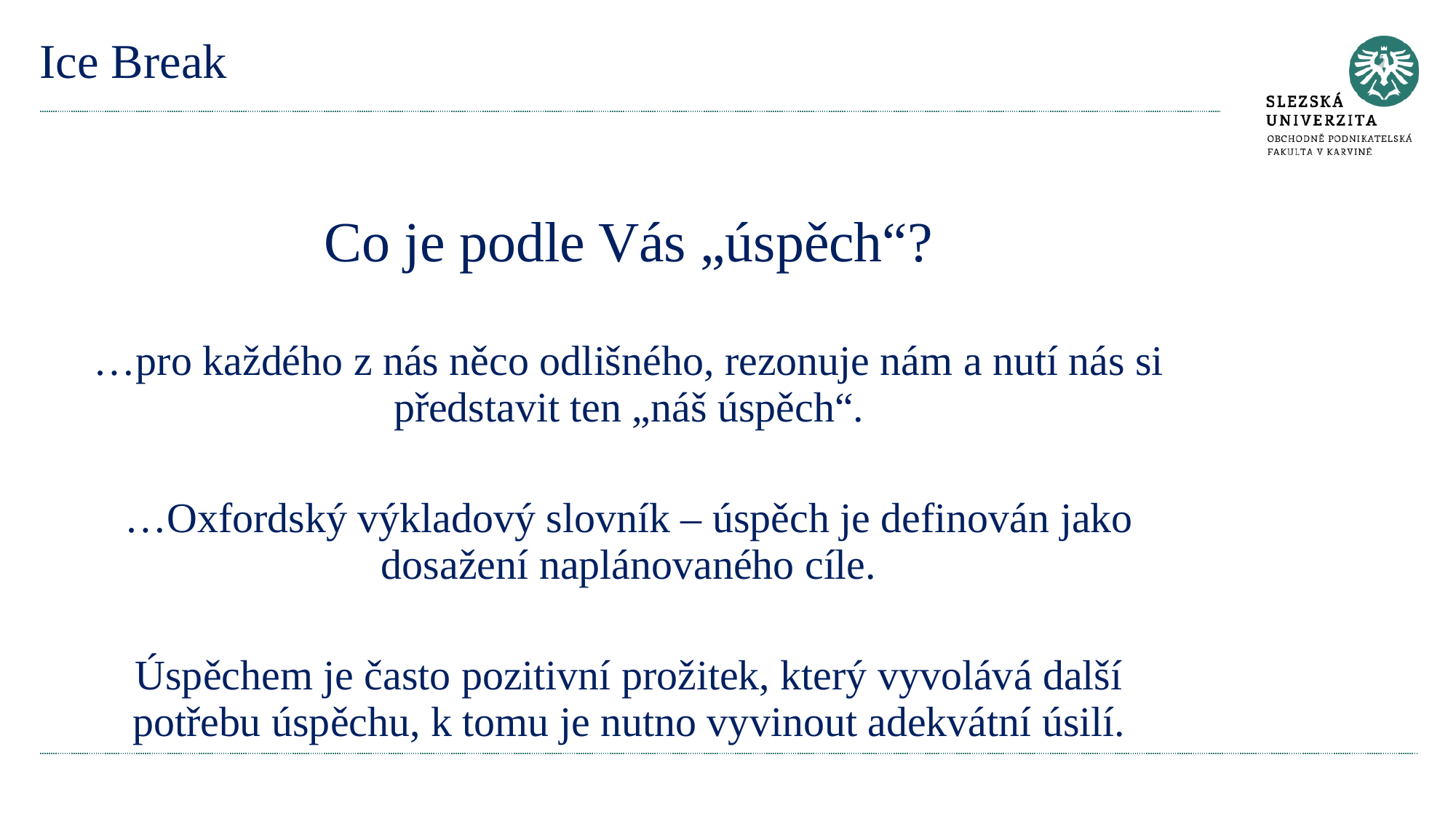

# Ice Break

Co je podle Vás „úspěch“?

…pro každého z nás něco odlišného, rezonuje nám a nutí nás si představit ten „náš úspěch“.

…Oxfordský výkladový slovník – úspěch je definován jako dosažení naplánovaného cíle.

Úspěchem je často pozitivní prožitek, který vyvolává další potřebu úspěchu, k tomu je nutno vyvinout adekvátní úsilí.